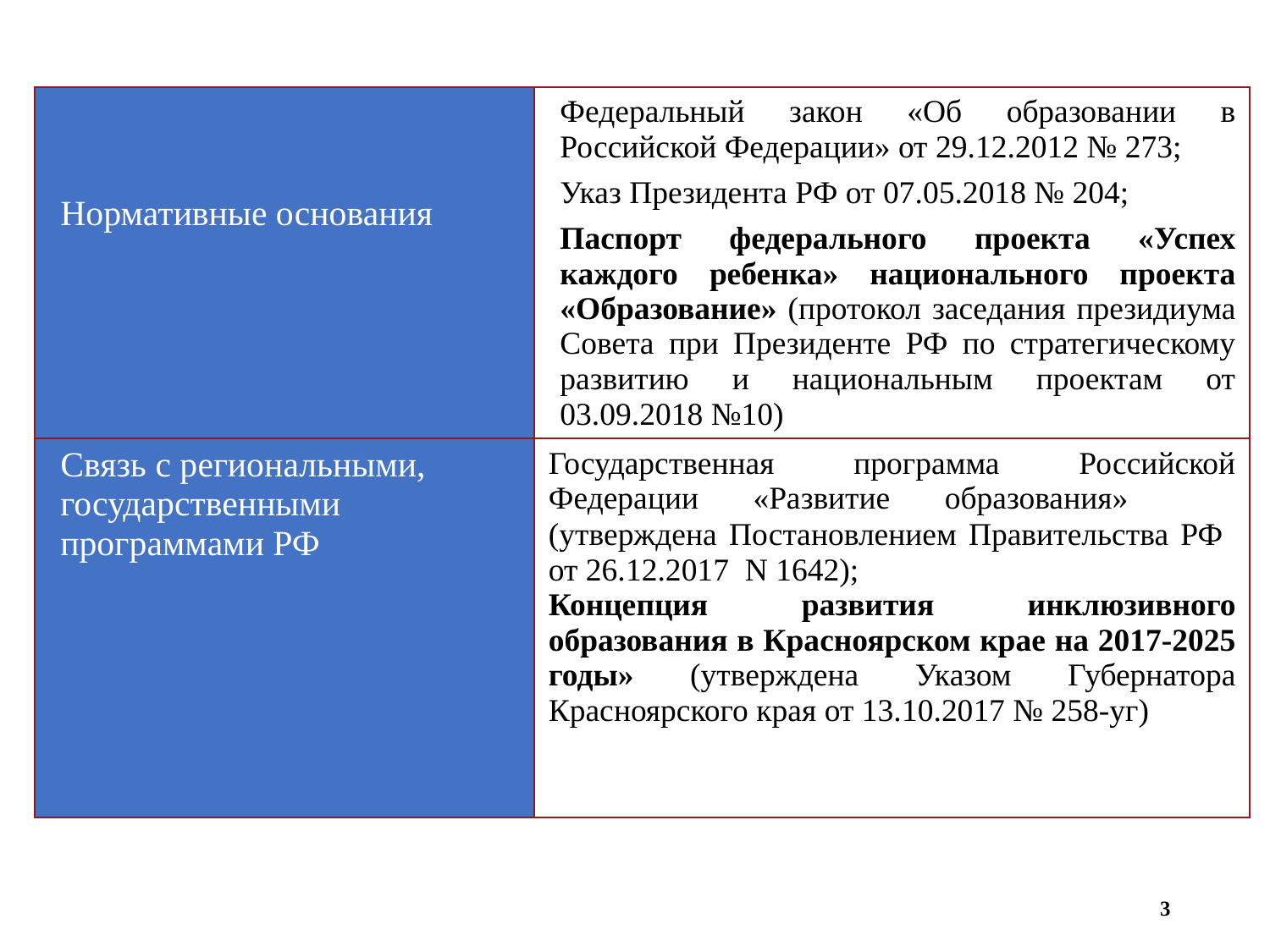

| Нормативные основания | Федеральный закон «Об образовании в Российской Федерации» от 29.12.2012 № 273; Указ Президента РФ от 07.05.2018 № 204; Паспорт федерального проекта «Успех каждого ребенка» национального проекта «Образование» (протокол заседания президиума Совета при Президенте РФ по стратегическому развитию и национальным проектам от 03.09.2018 №10) |
| --- | --- |
| Связь с региональными, государственными программами РФ | Государственная программа Российской Федерации «Развитие образования» (утверждена Постановлением Правительства РФ от 26.12.2017 N 1642); Концепция развития инклюзивного образования в Красноярском крае на 2017-2025 годы» (утверждена Указом Губернатора Красноярского края от 13.10.2017 № 258-уг) |
3